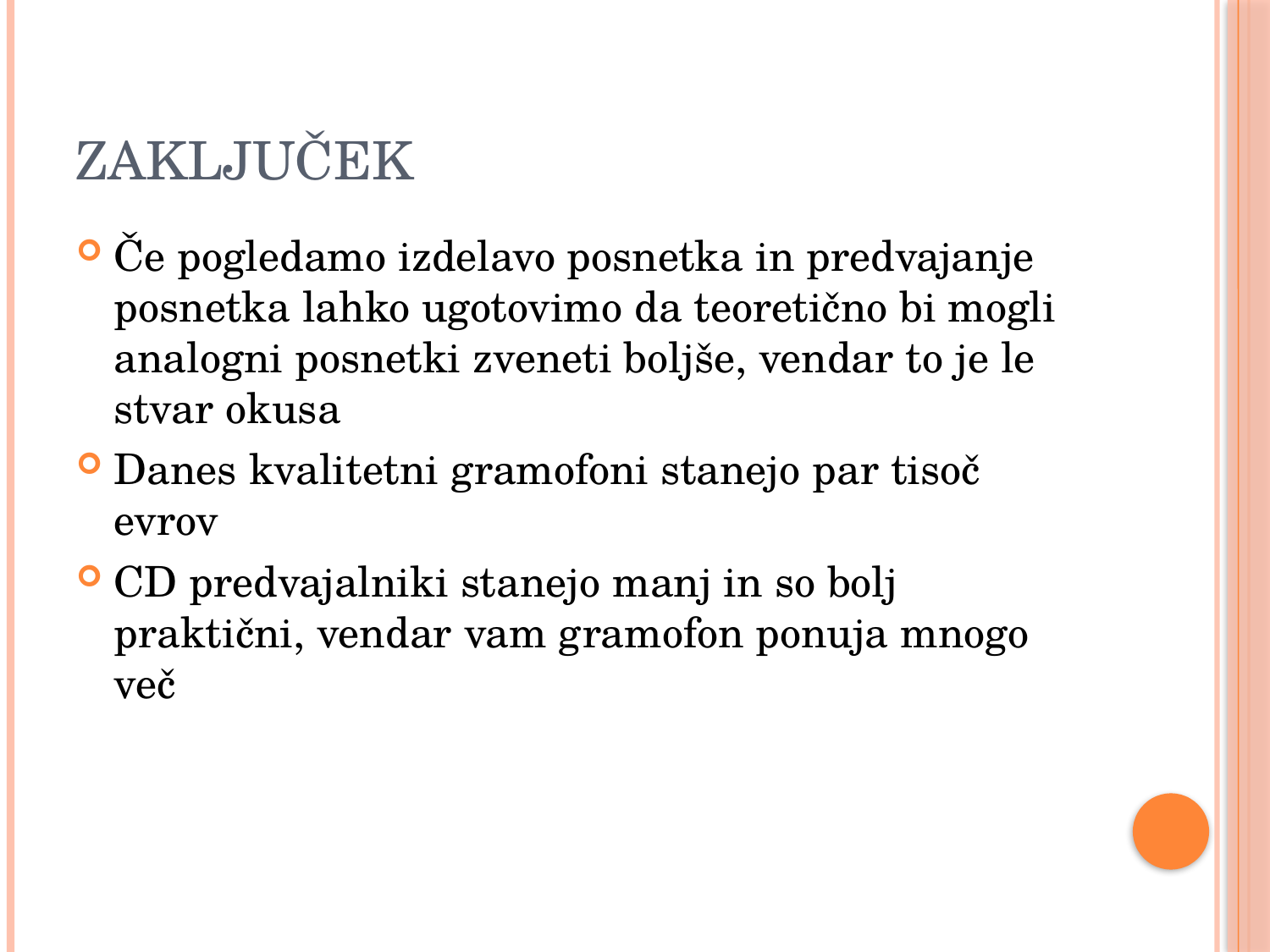

# Zaključek
Če pogledamo izdelavo posnetka in predvajanje posnetka lahko ugotovimo da teoretično bi mogli analogni posnetki zveneti boljše, vendar to je le stvar okusa
Danes kvalitetni gramofoni stanejo par tisoč evrov
CD predvajalniki stanejo manj in so bolj praktični, vendar vam gramofon ponuja mnogo več